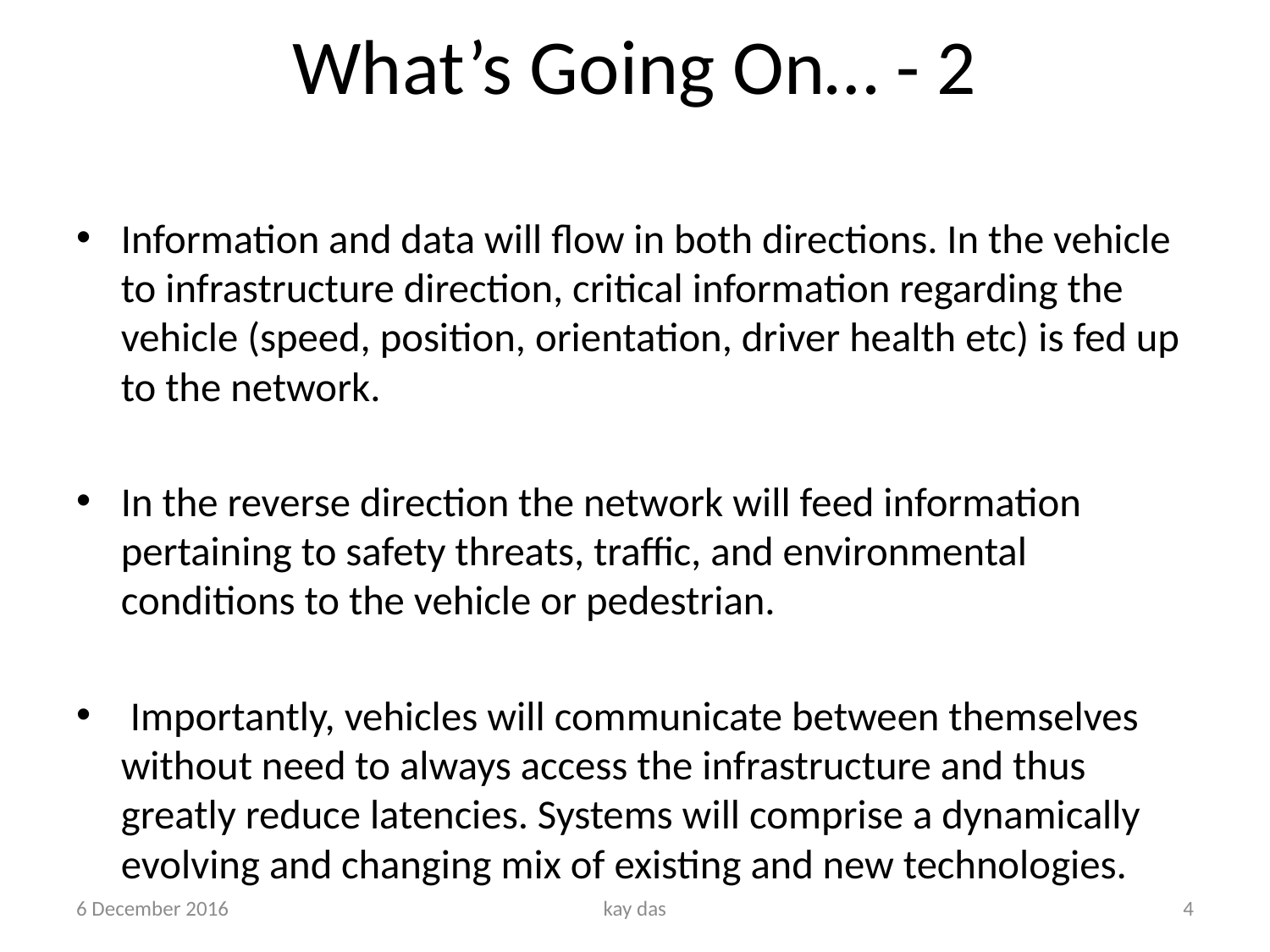

# What’s Going On… - 2

Information and data will flow in both directions. In the vehicle to infrastructure direction, critical information regarding the vehicle (speed, position, orientation, driver health etc) is fed up to the network.

In the reverse direction the network will feed information pertaining to safety threats, traffic, and environmental conditions to the vehicle or pedestrian.

 Importantly, vehicles will communicate between themselves without need to always access the infrastructure and thus greatly reduce latencies. Systems will comprise a dynamically evolving and changing mix of existing and new technologies.
6 December 2016
kay das
4